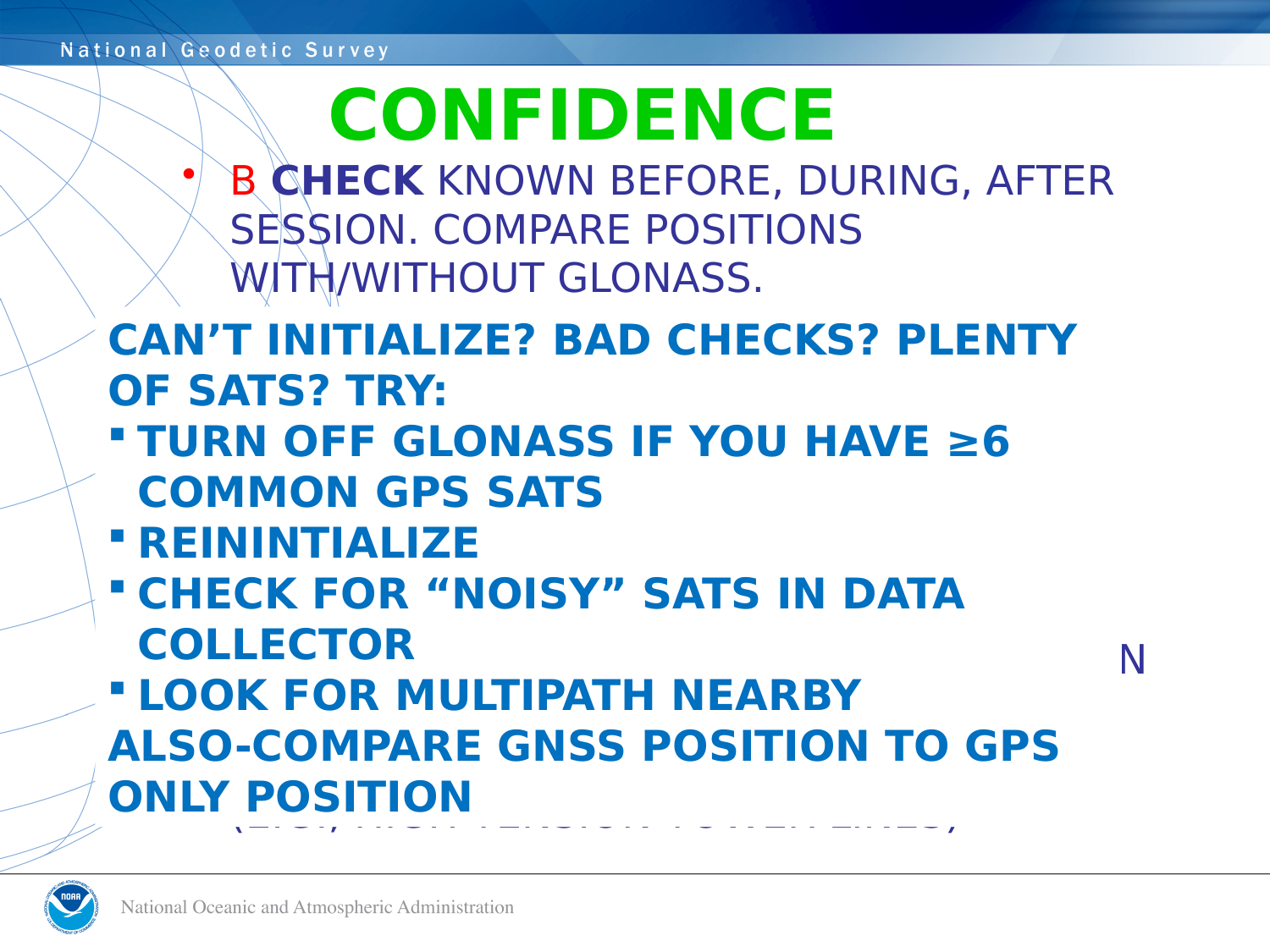

CONFIDENCE
B CHECK KNOWN BEFORE, DURING, AFTER SESSION. COMPARE POSITIONS WITH/WITHOUT GLONASS.
B NECESSARY REDUNDANCY? (U. of Newcastle)
B WHAT ACCURACY IS NEEDED?
RT REMEMBER PPM
RT BASE PRECISION TO NEAREST CALIBRATION POINT
B AVERAGE REDUNDANT SHOTS – PRECISION DIFFERENCE WITHIN NEEDS OF SURVEY
B BE AWARE OF POTENTIAL INTERFERENCE (E.G., HIGH TENSION TOWER LINES)
CAN’T INITIALIZE? BAD CHECKS? PLENTY OF SATS? TRY:
TURN OFF GLONASS IF YOU HAVE ≥6 COMMON GPS SATS
REININTIALIZE
CHECK FOR “NOISY” SATS IN DATA COLLECTOR
LOOK FOR MULTIPATH NEARBY
ALSO-COMPARE GNSS POSITION TO GPS ONLY POSITION